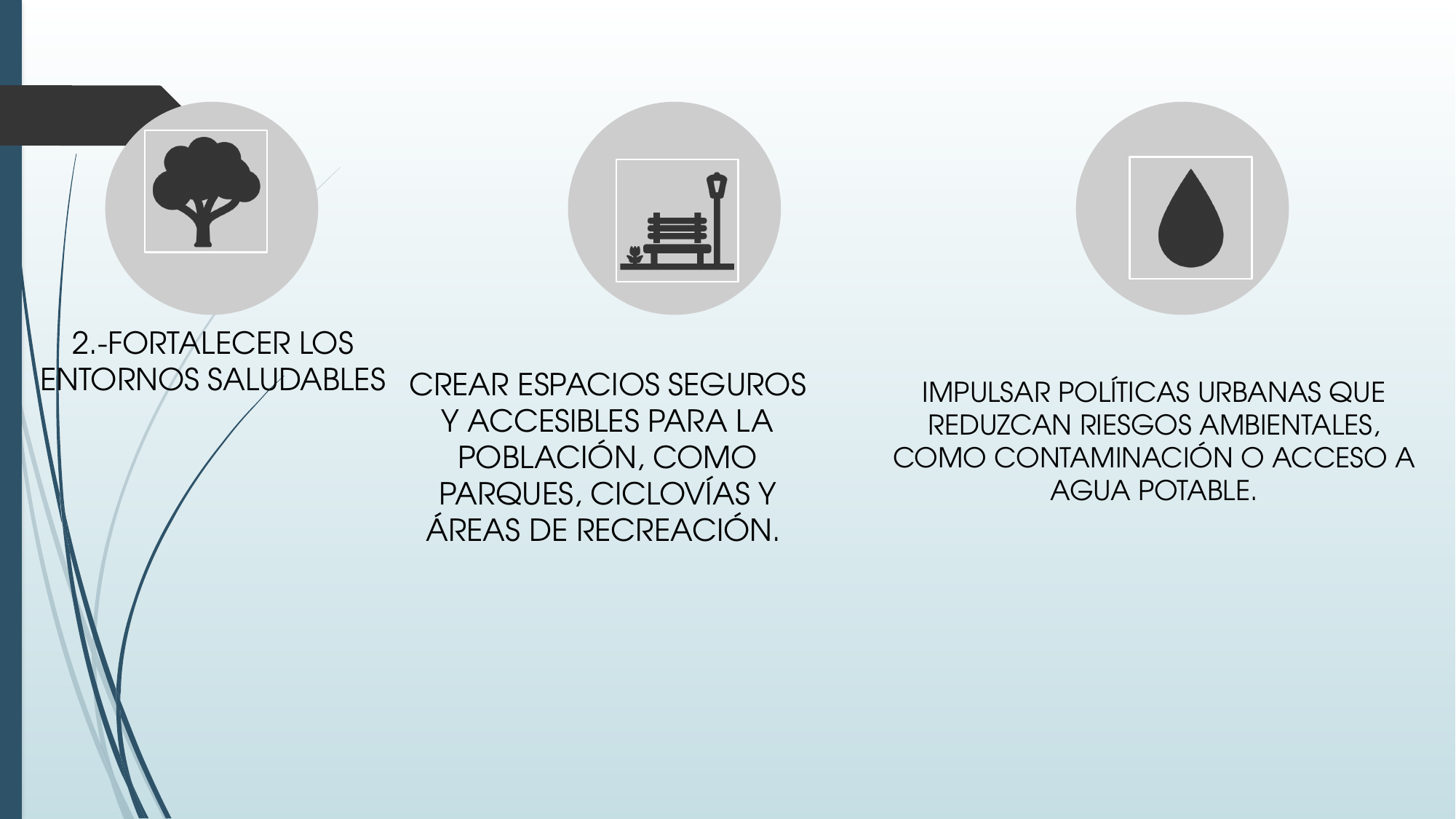

2.-FORTALECER LOS ENTORNOS SALUDABLES
Crear espacios seguros y accesibles para la población, como parques, ciclovías y áreas de recreación.
Impulsar políticas urbanas que reduzcan riesgos ambientales, como contaminación o acceso a agua potable.